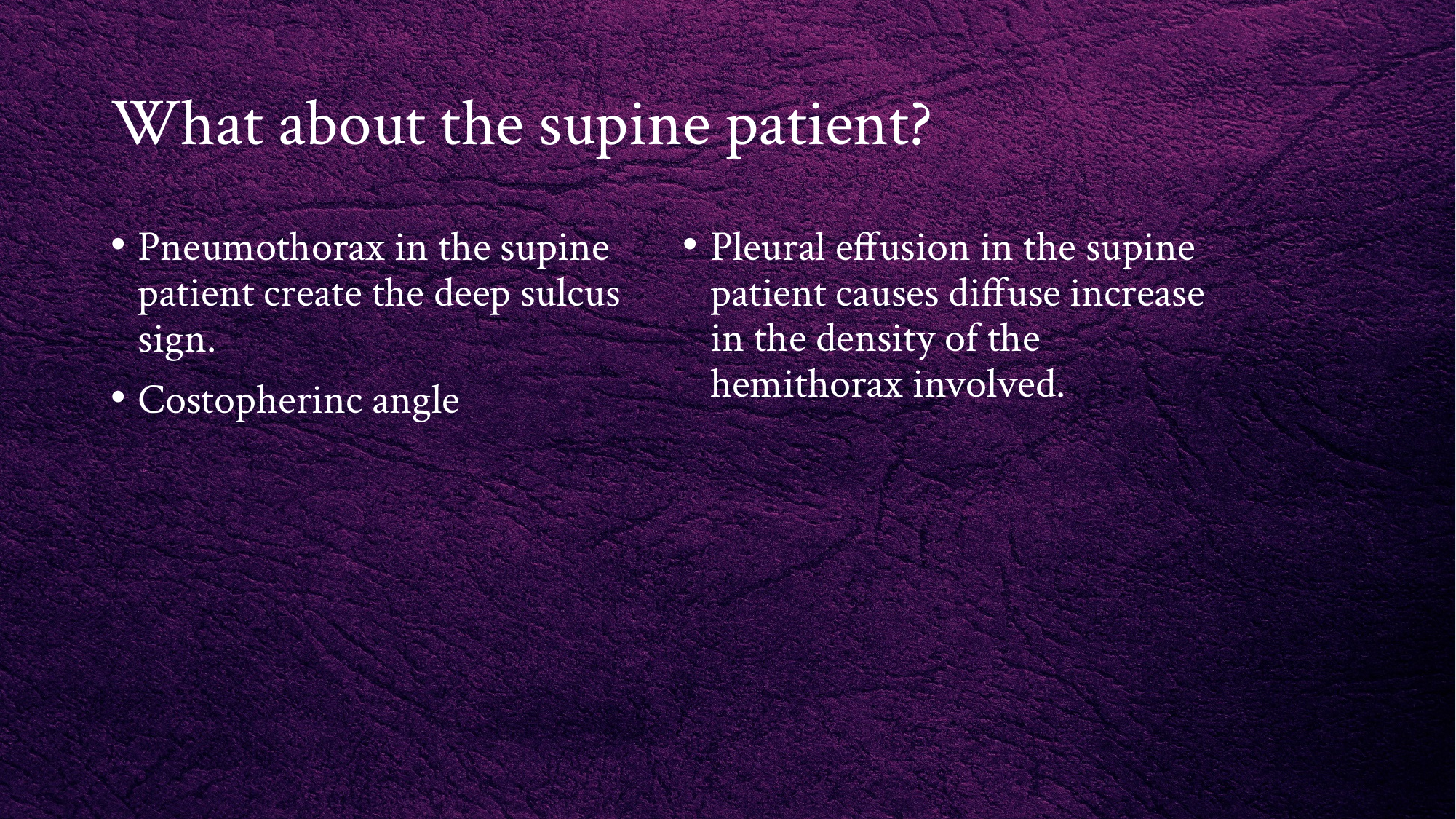

# What about the supine patient?
Pneumothorax in the supine patient create the deep sulcus sign.
Costopherinc angle
Pleural effusion in the supine patient causes diffuse increase in the density of the hemithorax involved.